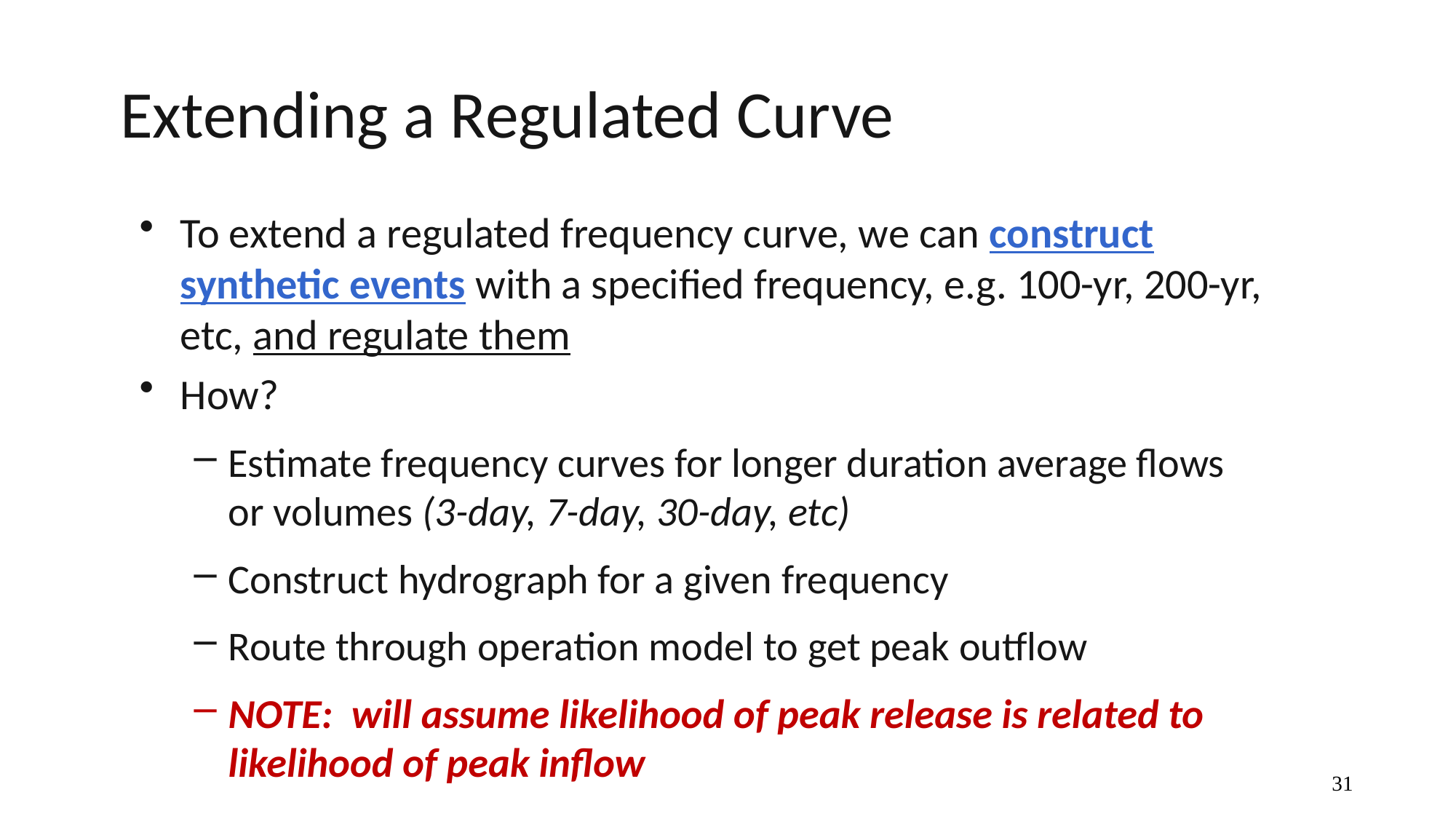

# Extending a Regulated Curve
To extend a regulated frequency curve, we can construct synthetic events with a specified frequency, e.g. 100-yr, 200-yr, etc, and regulate them
How?
Estimate frequency curves for longer duration average flows   or volumes (3-day, 7-day, 30-day, etc)
Construct hydrograph for a given frequency
Route through operation model to get peak outflow
NOTE:  will assume likelihood of peak release is related to likelihood of peak inflow
31
31